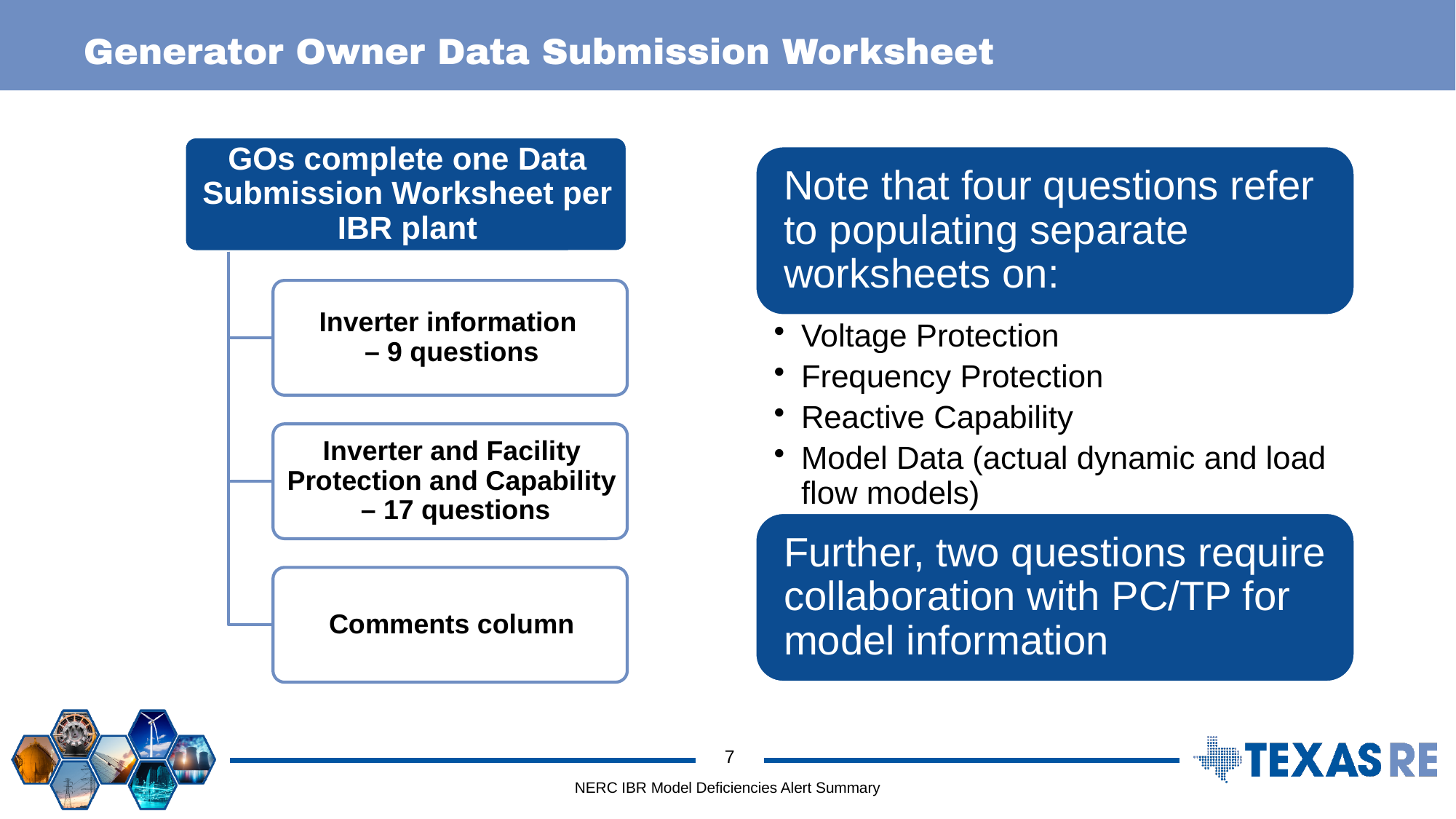

# Generator Owner Data Submission Worksheet
GOs complete one Data Submission Worksheet per IBR plant
Inverter information
– 9 questions
Inverter and Facility Protection and Capability  – 17 questions
Comments column
Note that four questions refer to populating separate worksheets on:
Voltage Protection
Frequency Protection
Reactive Capability
Model Data (actual dynamic and load flow models)
Further, two questions require collaboration with PC/TP for model information
NERC IBR Model Deficiencies Alert Summary